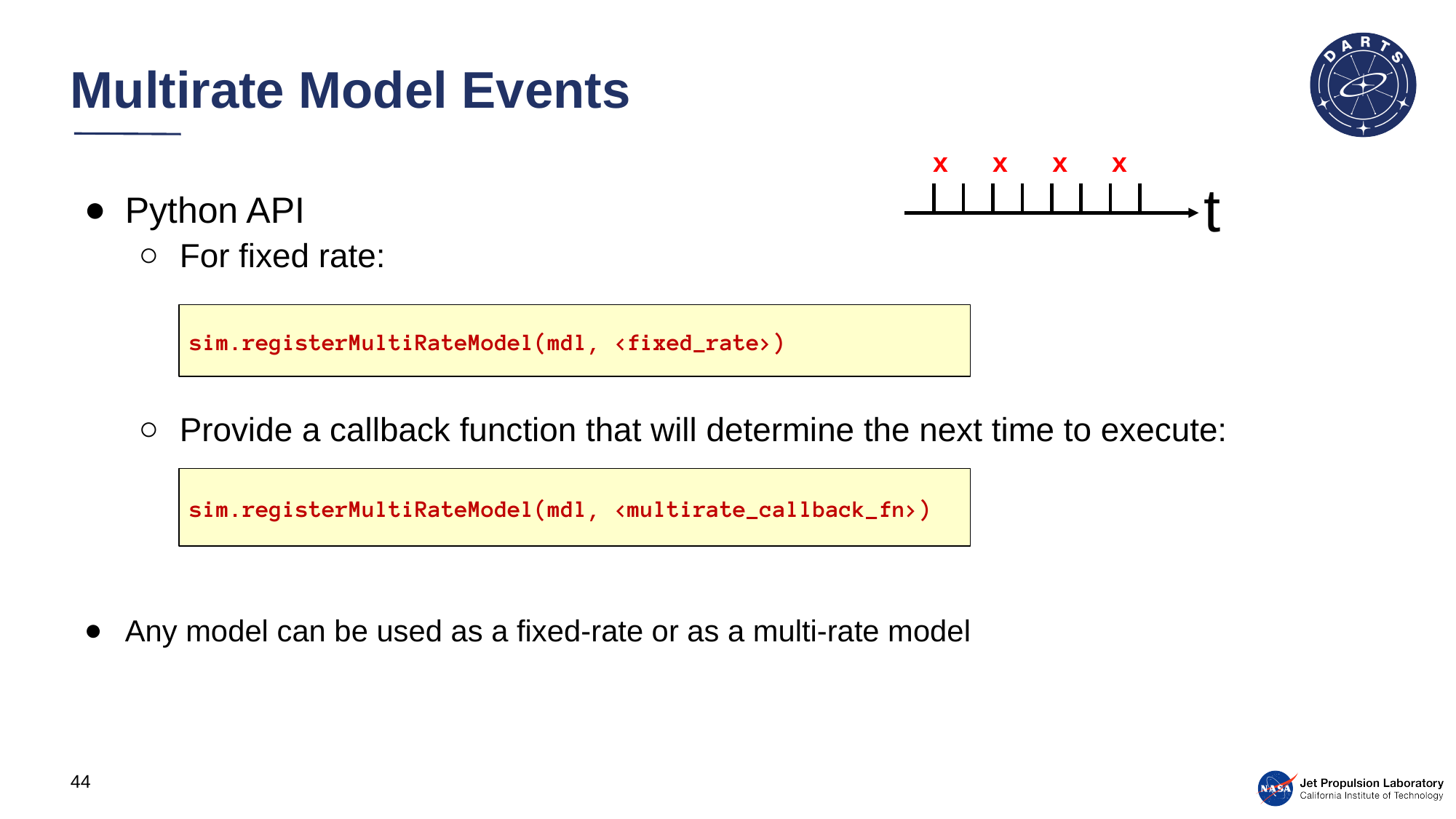

# Multirate Model Events
x
x
x
x
t
Python API
For fixed rate:
Provide a callback function that will determine the next time to execute:

Any model can be used as a fixed-rate or as a multi-rate model
sim.registerMultiRateModel(mdl, <fixed_rate>)
sim.registerMultiRateModel(mdl, <multirate_callback_fn>)
44